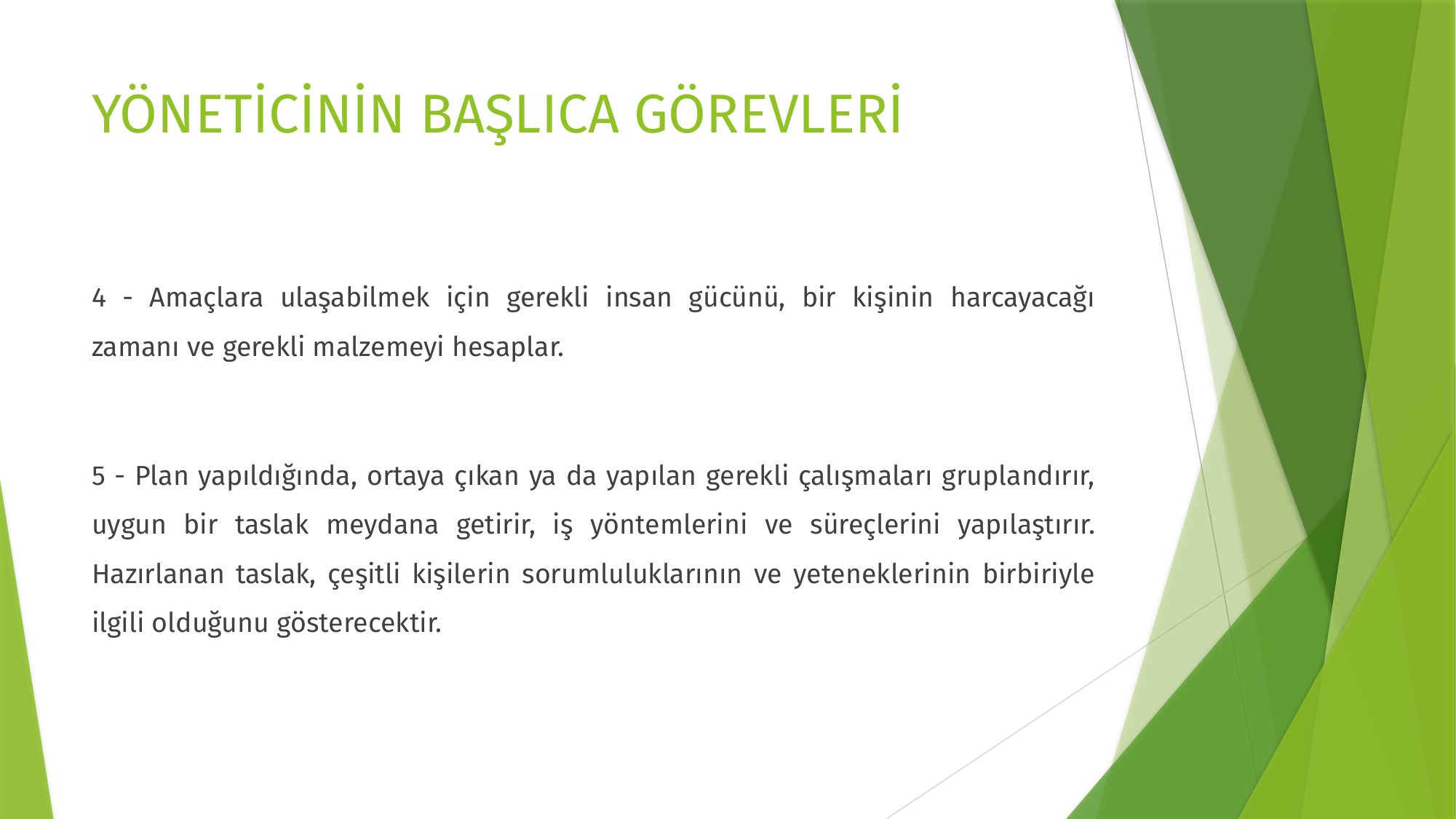

# YÖNETİCİNİN BAŞLICA GÖREVLERİ
4 - Amaçlara ulaşabilmek için gerekli insan gücünü, bir kişinin harcayacağı zamanı ve gerekli malzemeyi hesaplar.

5 - Plan yapıldığında, ortaya çıkan ya da yapılan gerekli çalışmaları gruplandırır, uygun bir taslak meydana getirir, iş yöntemlerini ve süreçlerini yapılaştırır. Hazırlanan taslak, çeşitli kişilerin sorumluluklarının ve yeteneklerinin birbiriyle ilgili olduğunu gösterecektir.